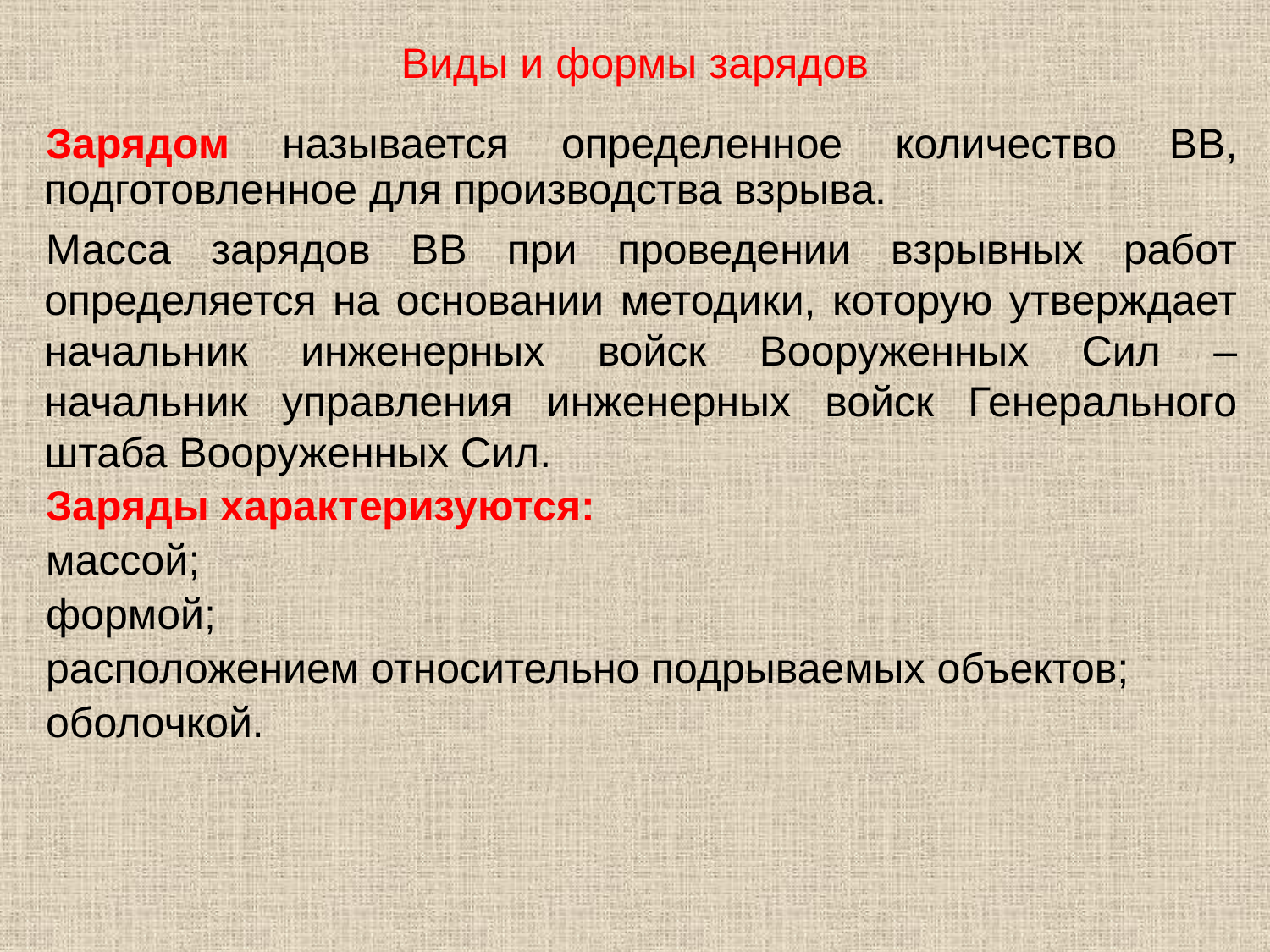

# Виды и формы зарядов
Зарядом называется определенное количество ВВ, подготовленное для производства взрыва.
Масса зарядов ВВ при проведении взрывных работ определяется на основании методики, которую утверждает начальник инженерных войск Вооруженных Сил – начальник управления инженерных войск Генерального штаба Вооруженных Сил.
Заряды характеризуются:
массой;
формой;
расположением относительно подрываемых объектов;
оболочкой.